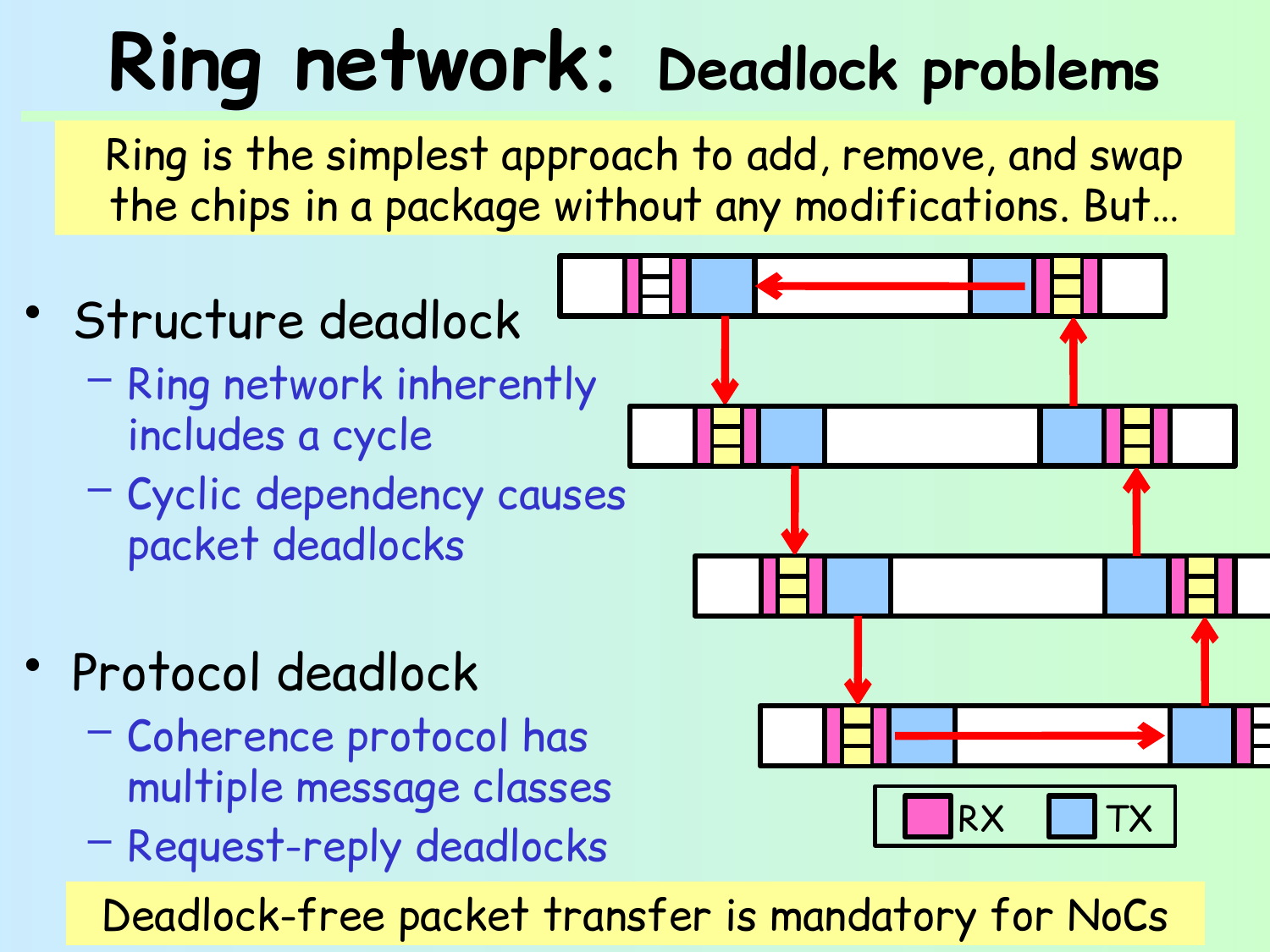

# Ring network: Deadlock problems
Ring is the simplest approach to add, remove, and swap the chips in a package without any modifications. But…

Structure deadlock
Ring network inherently includes a cycle
Cyclic dependency causes packet deadlocks

Protocol deadlock
Coherence protocol has multiple message classes
Request-reply deadlocks

RX
TX

Deadlock-free packet transfer is mandatory for NoCs